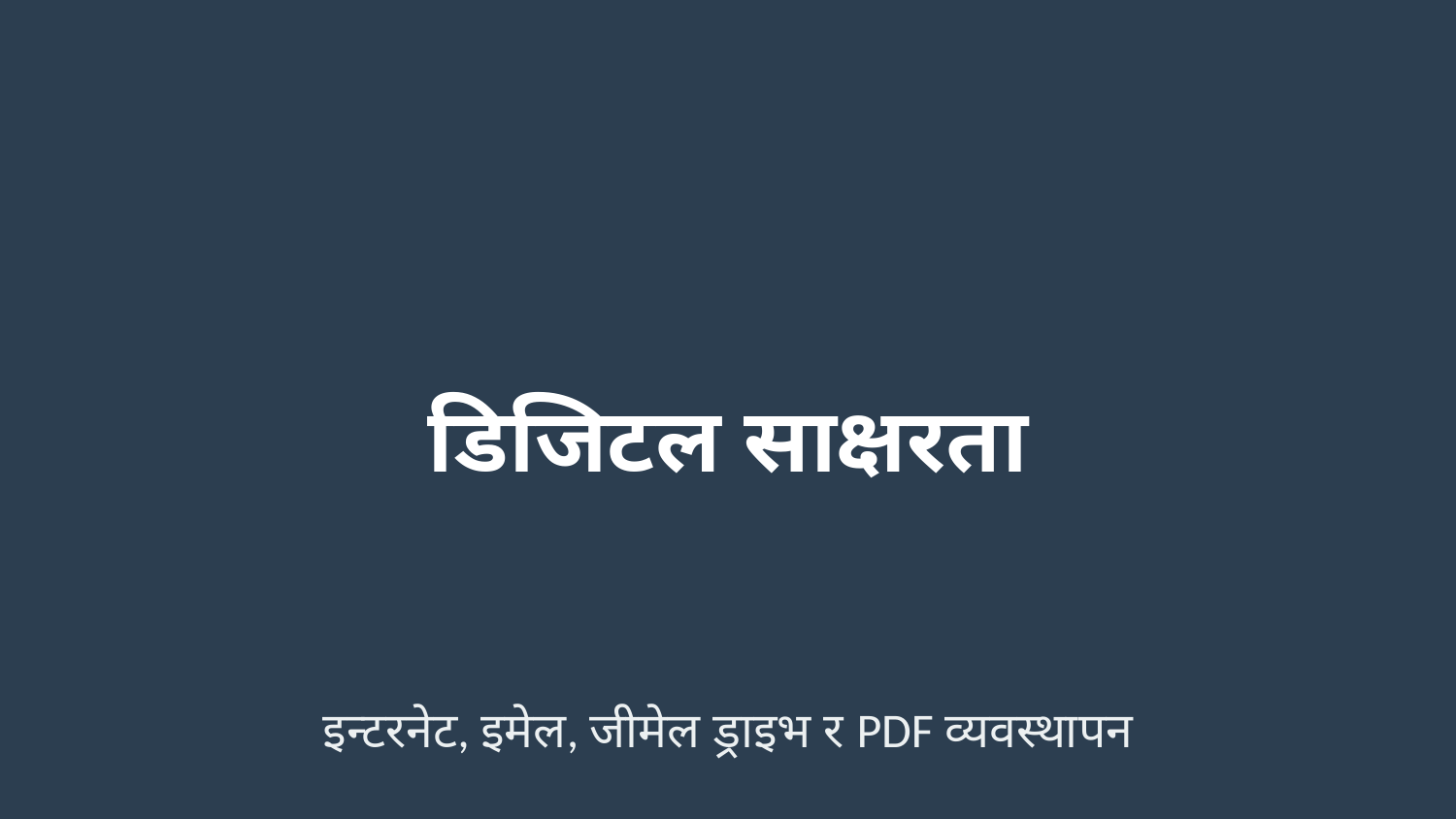

डिजिटल साक्षरता
इन्टरनेट, इमेल, जीमेल ड्राइभ र PDF व्यवस्थापन